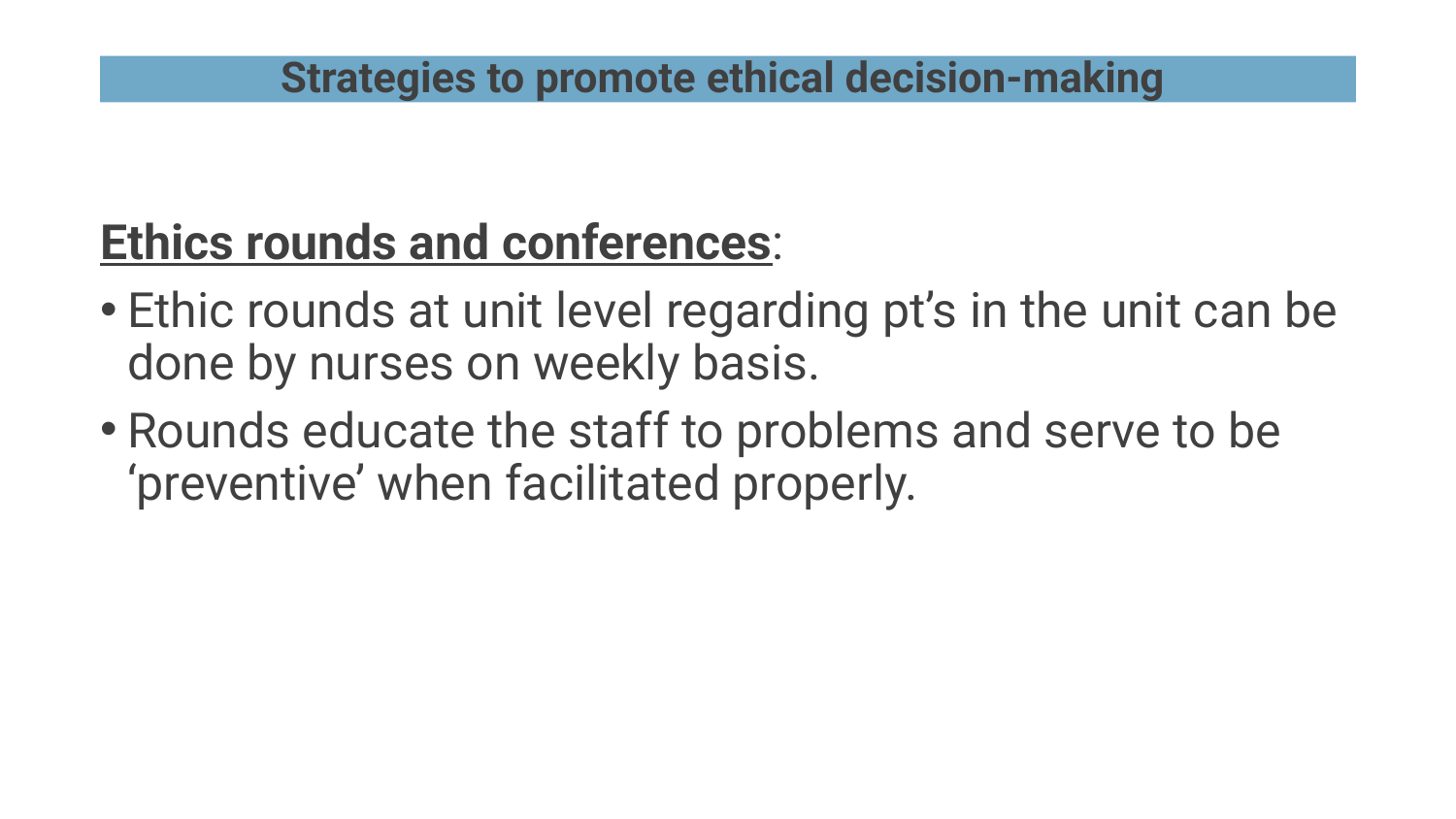

# Strategies to promote ethical decision-making
Ethics rounds and conferences:
Ethic rounds at unit level regarding pt’s in the unit can be done by nurses on weekly basis.
Rounds educate the staff to problems and serve to be ‘preventive’ when facilitated properly.